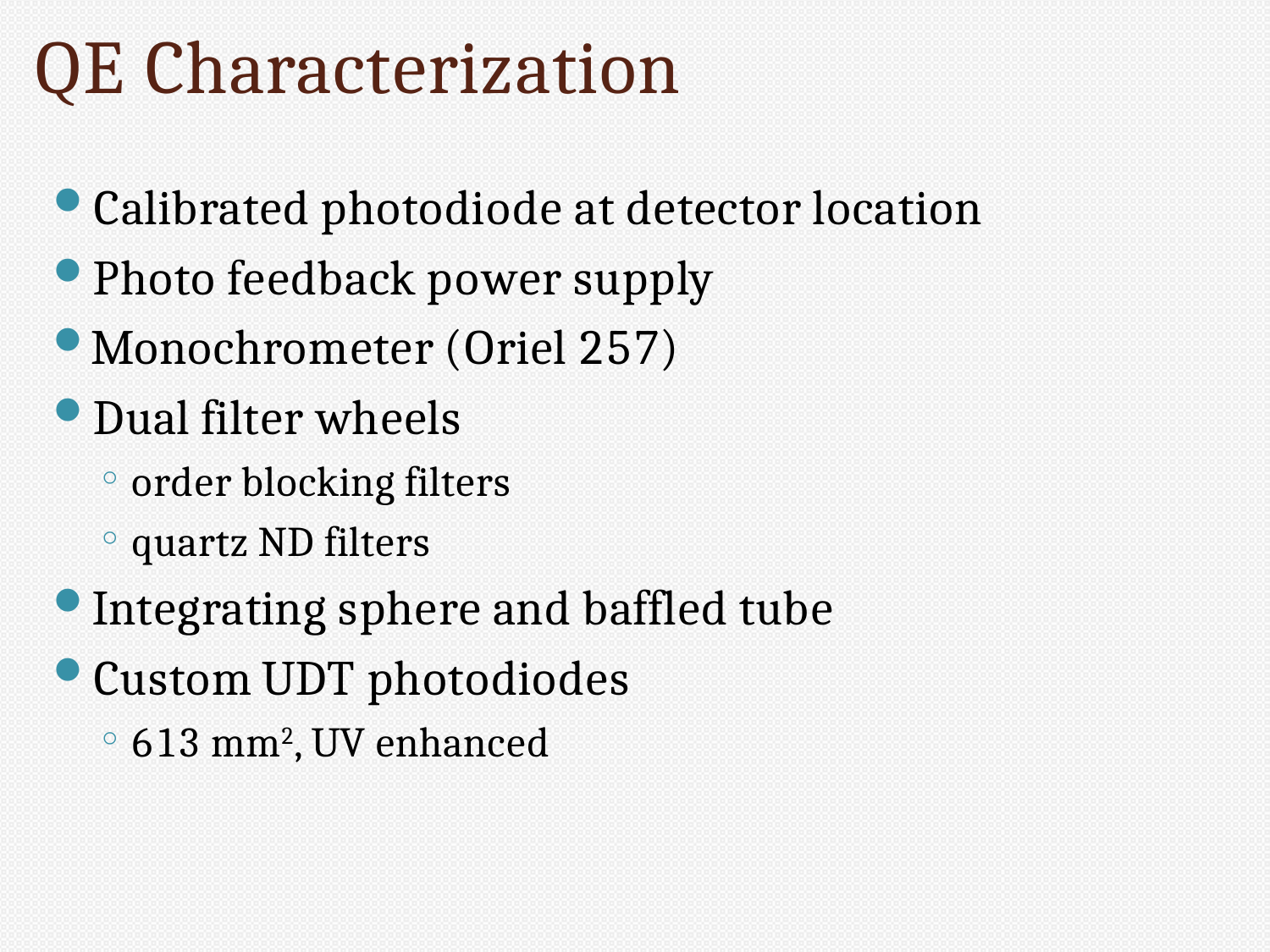

# QE Characterization
Calibrated photodiode at detector location
Photo feedback power supply
Monochrometer (Oriel 257)
Dual filter wheels
order blocking filters
quartz ND filters
Integrating sphere and baffled tube
Custom UDT photodiodes
613 mm2, UV enhanced